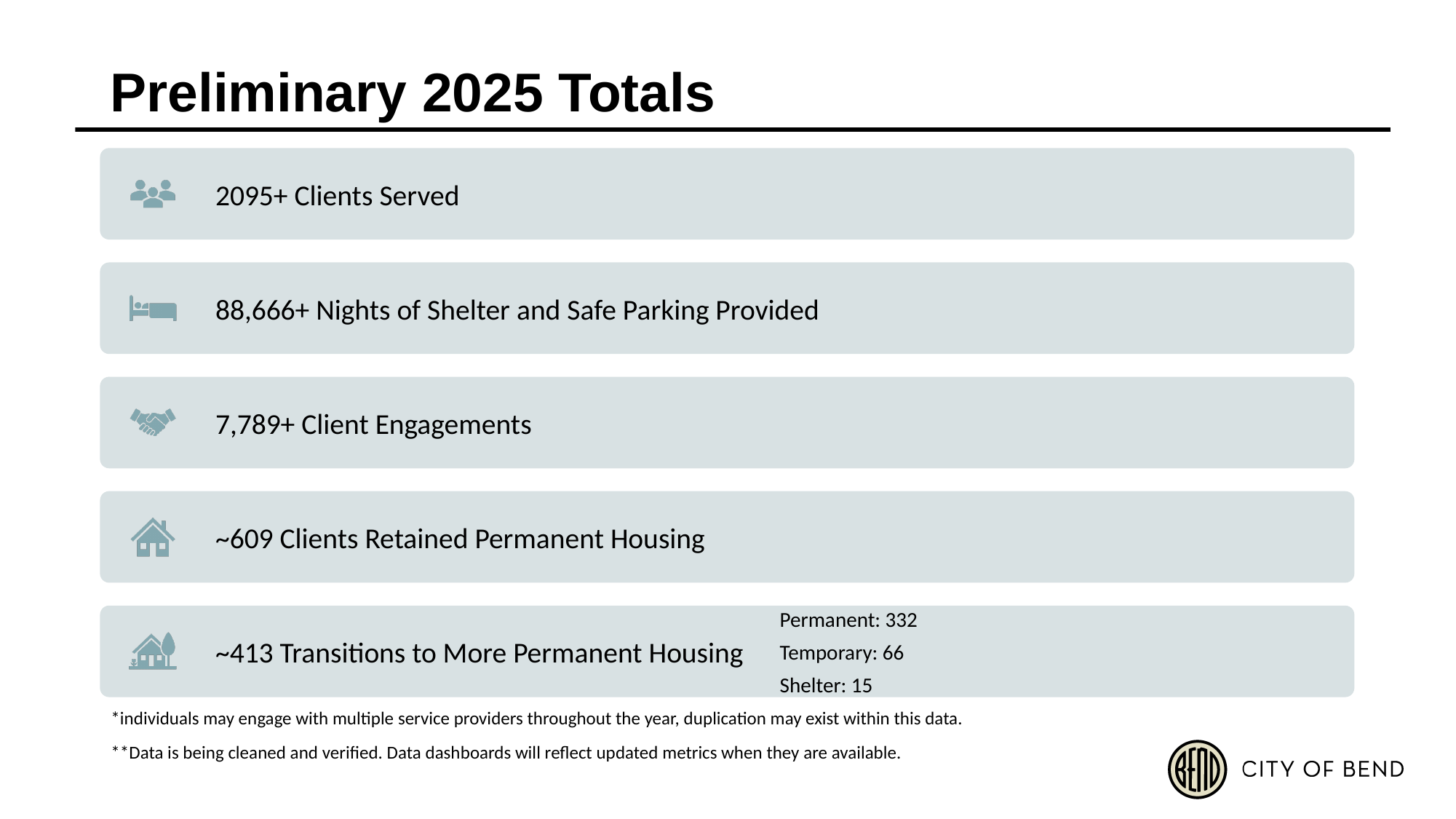

# Preliminary 2025 Totals
2095+ Clients Served
88,666+ Nights of Shelter and Safe Parking Provided
7,789+ Client Engagements
~609 Clients Retained Permanent Housing
~413 Transitions to More Permanent Housing
Permanent: 332
Temporary: 66
Shelter: 15
*individuals may engage with multiple service providers throughout the year, duplication may exist within this data.
**Data is being cleaned and verified. Data dashboards will reflect updated metrics when they are available.